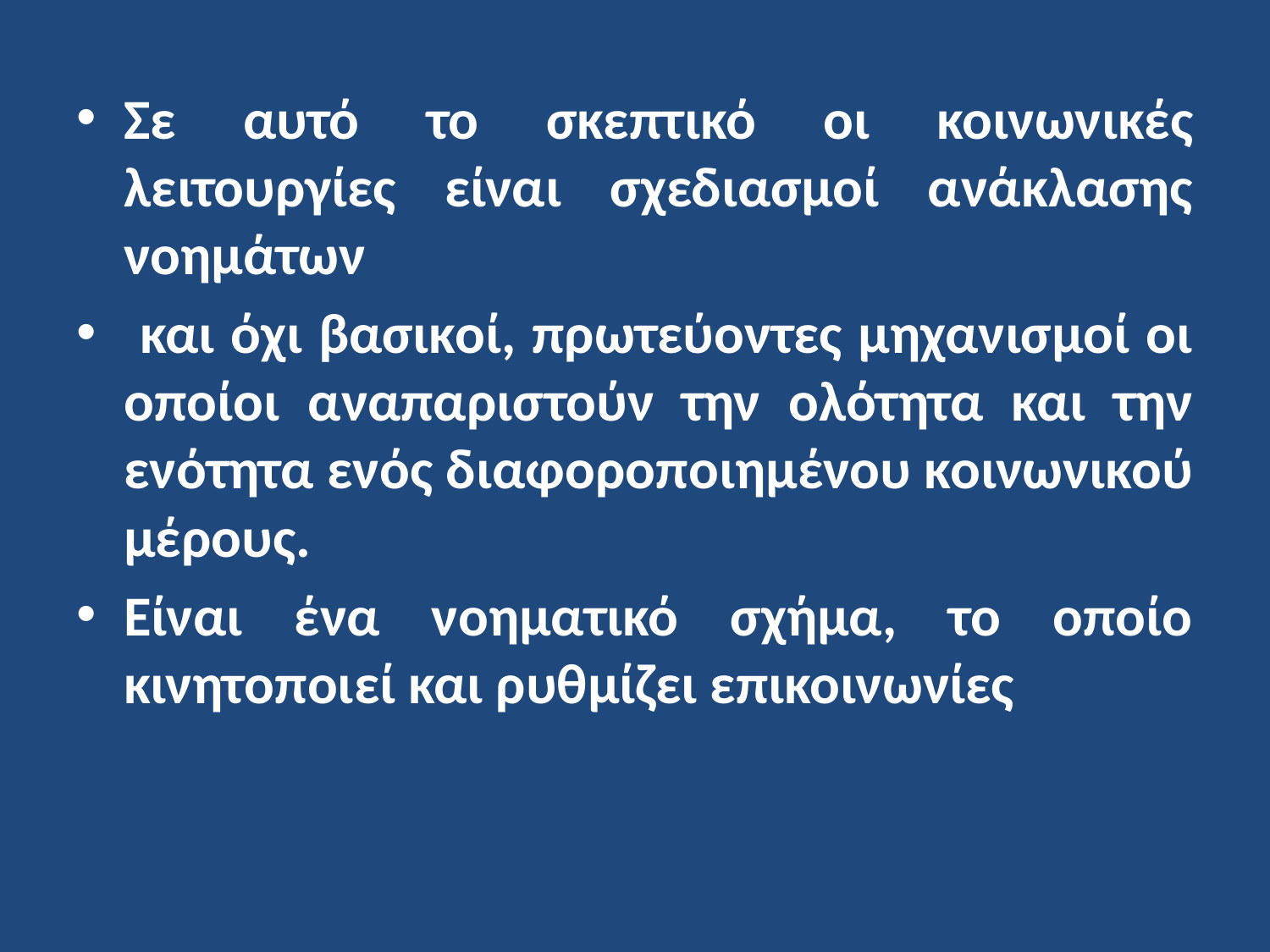

Σε αυτό το σκεπτικό οι κοινωνικές λειτουργίες είναι σχεδιασμοί ανάκλασης νοημάτων
 και όχι βασικοί, πρωτεύοντες μηχανισμοί οι οποίοι αναπαριστούν την ολότητα και την ενότητα ενός διαφοροποιημένου κοινωνικού μέρους.
Είναι ένα νοηματικό σχήμα, το οποίο κινητοποιεί και ρυθμίζει επικοινωνίες